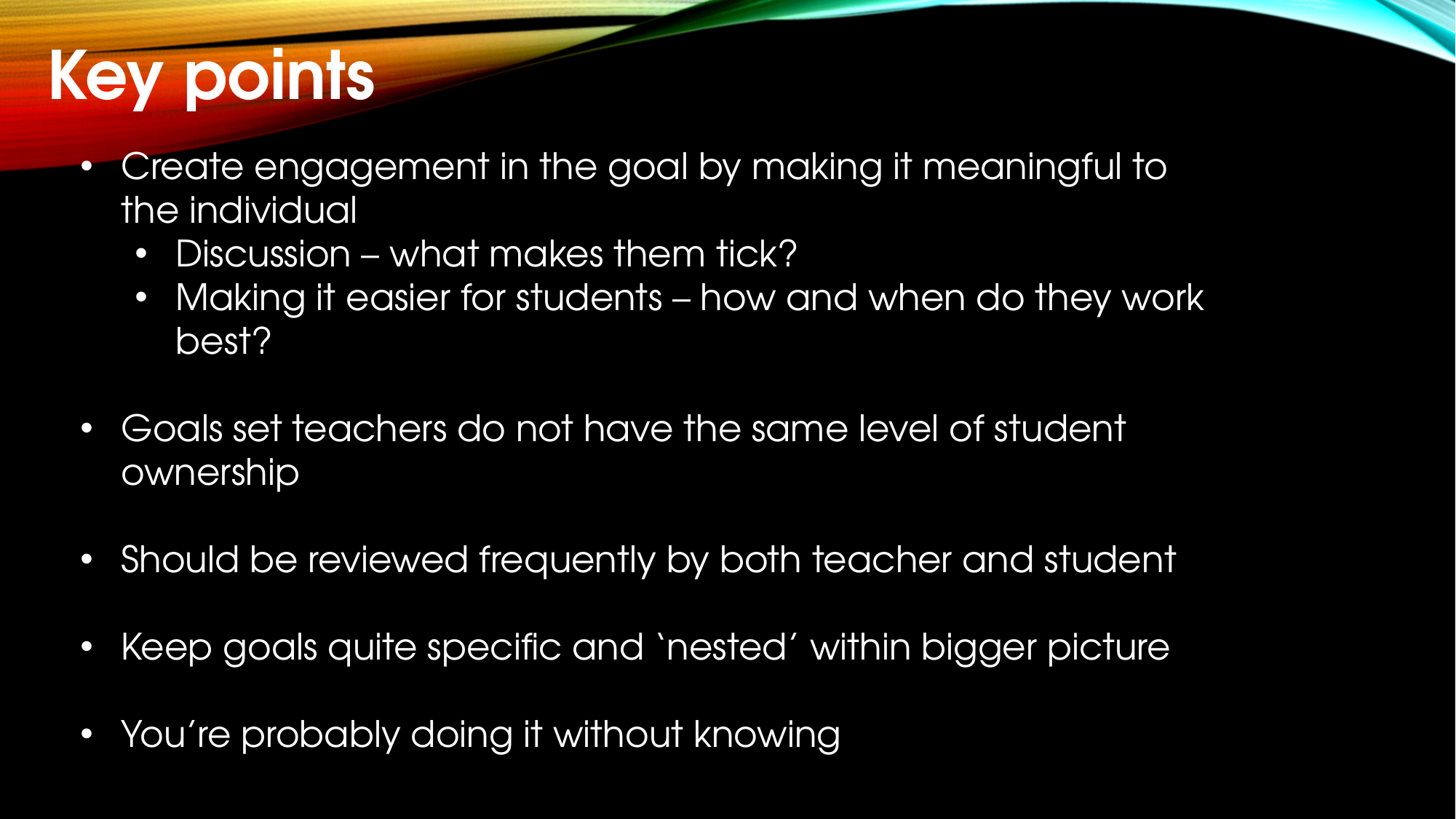

Key points
Create engagement in the goal by making it meaningful to the individual
Discussion – what makes them tick?
Making it easier for students – how and when do they work best?

Goals set teachers do not have the same level of student ownership

Should be reviewed frequently by both teacher and student

Keep goals quite specific and ‘nested’ within bigger picture

You’re probably doing it without knowing